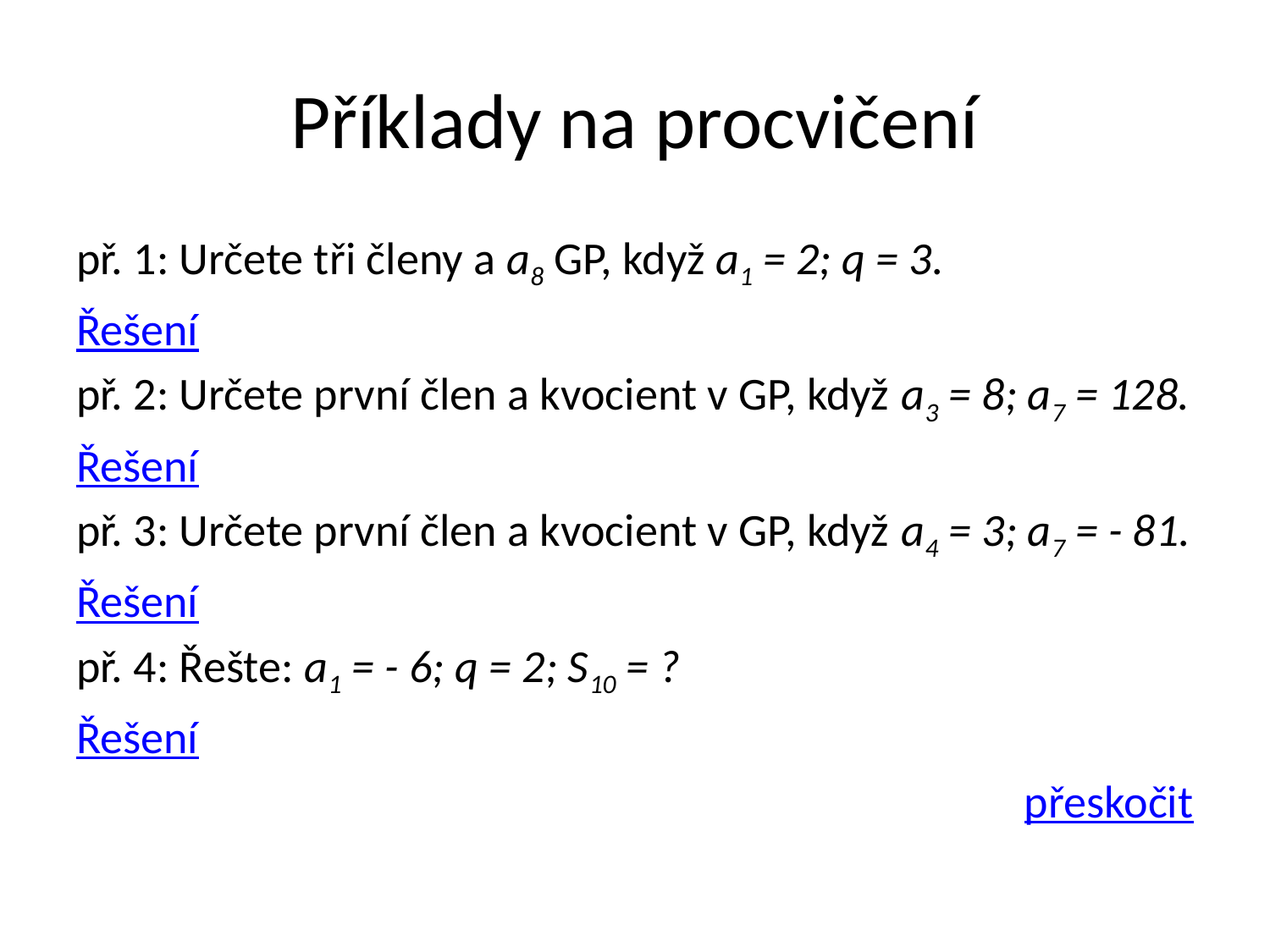

# Příklady na procvičení

př. 1: Určete tři členy a a8 GP, když a1 = 2; q = 3.
Řešení
př. 2: Určete první člen a kvocient v GP, když a3 = 8; a7 = 128.
Řešení
př. 3: Určete první člen a kvocient v GP, když a4 = 3; a7 = - 81.
Řešení
př. 4: Řešte: a1 = - 6; q = 2; S10 = ?
Řešení
přeskočit